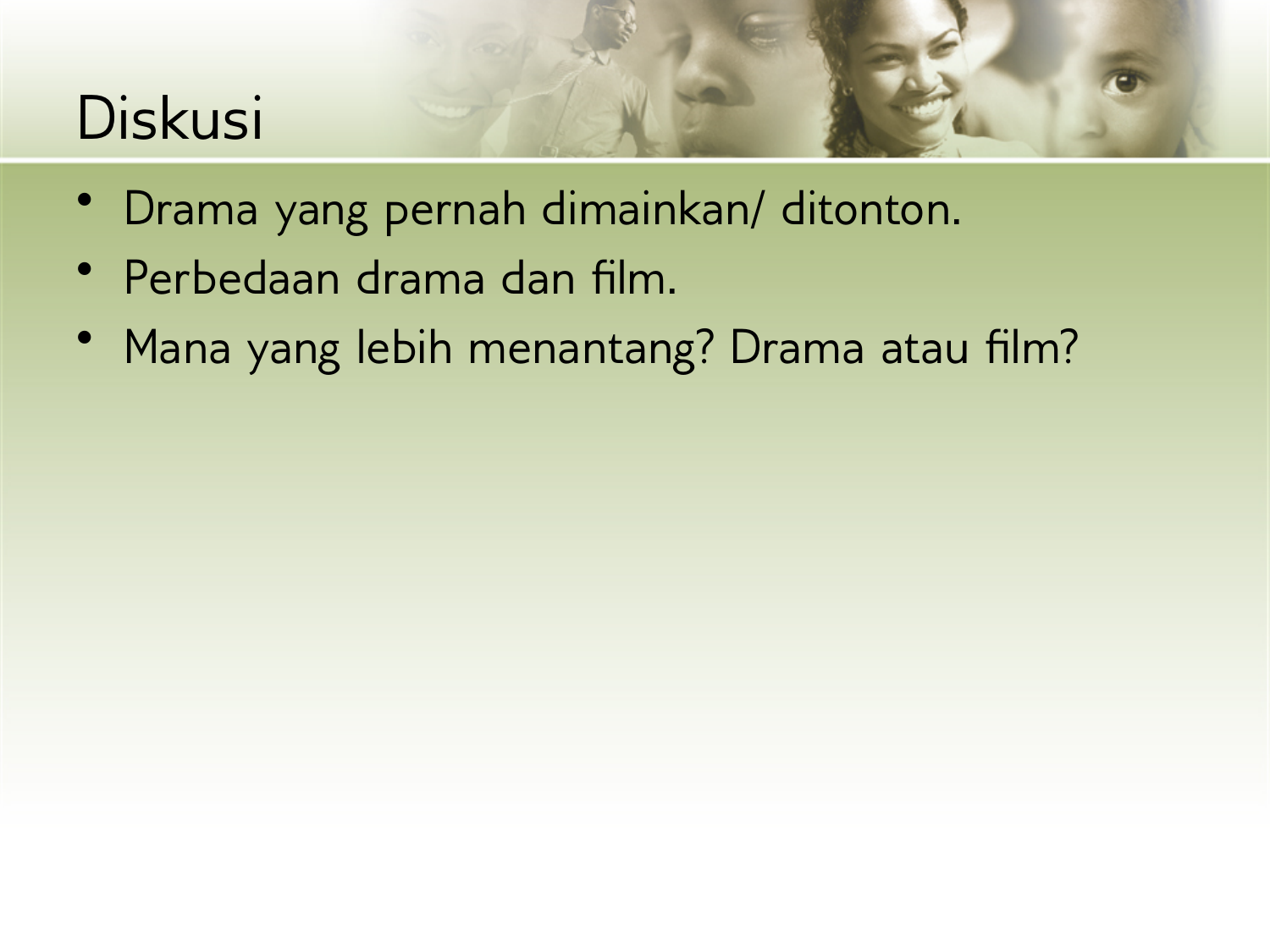

# Diskusi
Drama yang pernah dimainkan/ ditonton.
Perbedaan drama dan film.
Mana yang lebih menantang? Drama atau film?